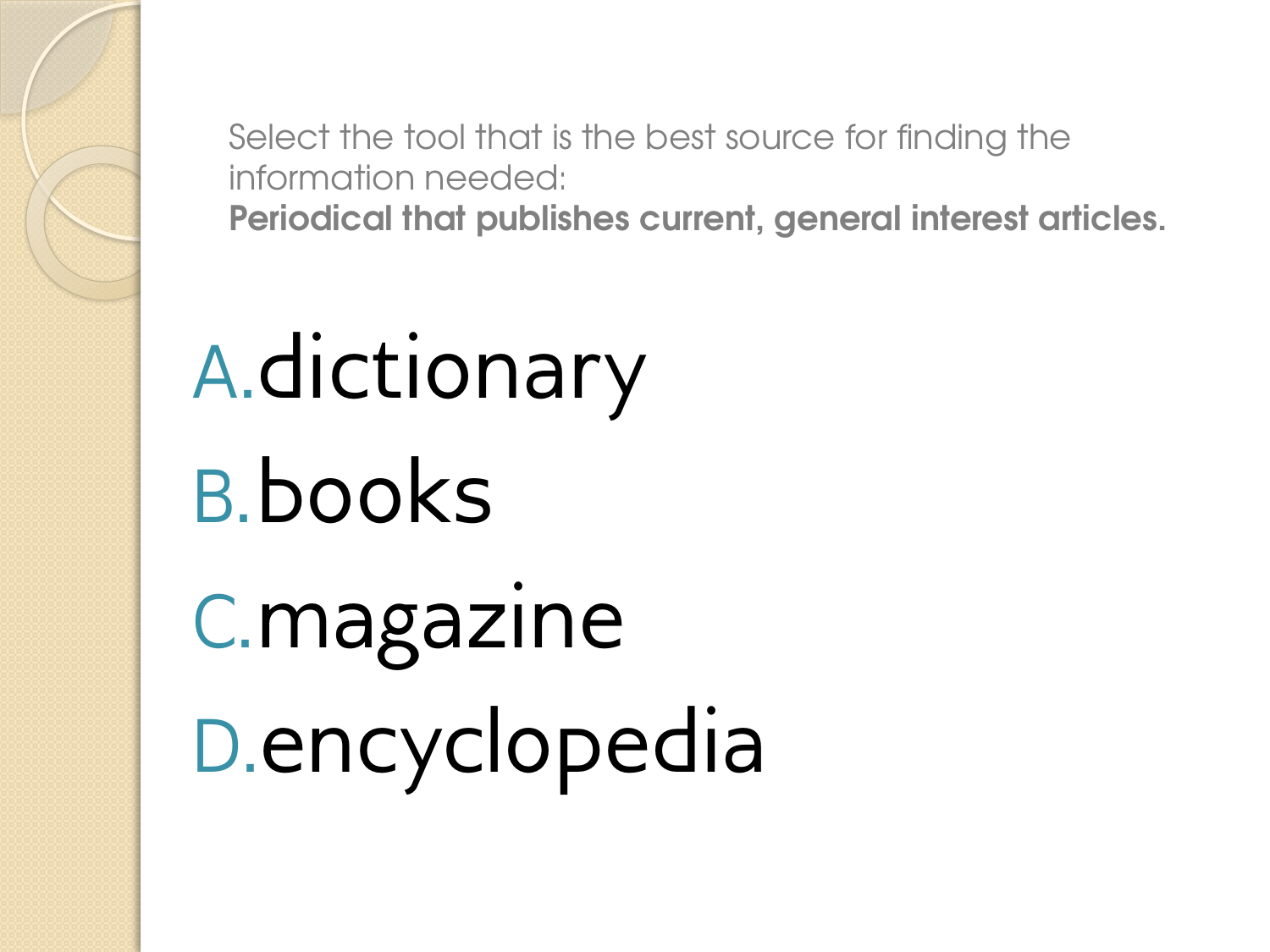

# Select the tool that is the best source for finding the information needed: Periodical that publishes current, general interest articles.
dictionary
books
magazine
encyclopedia